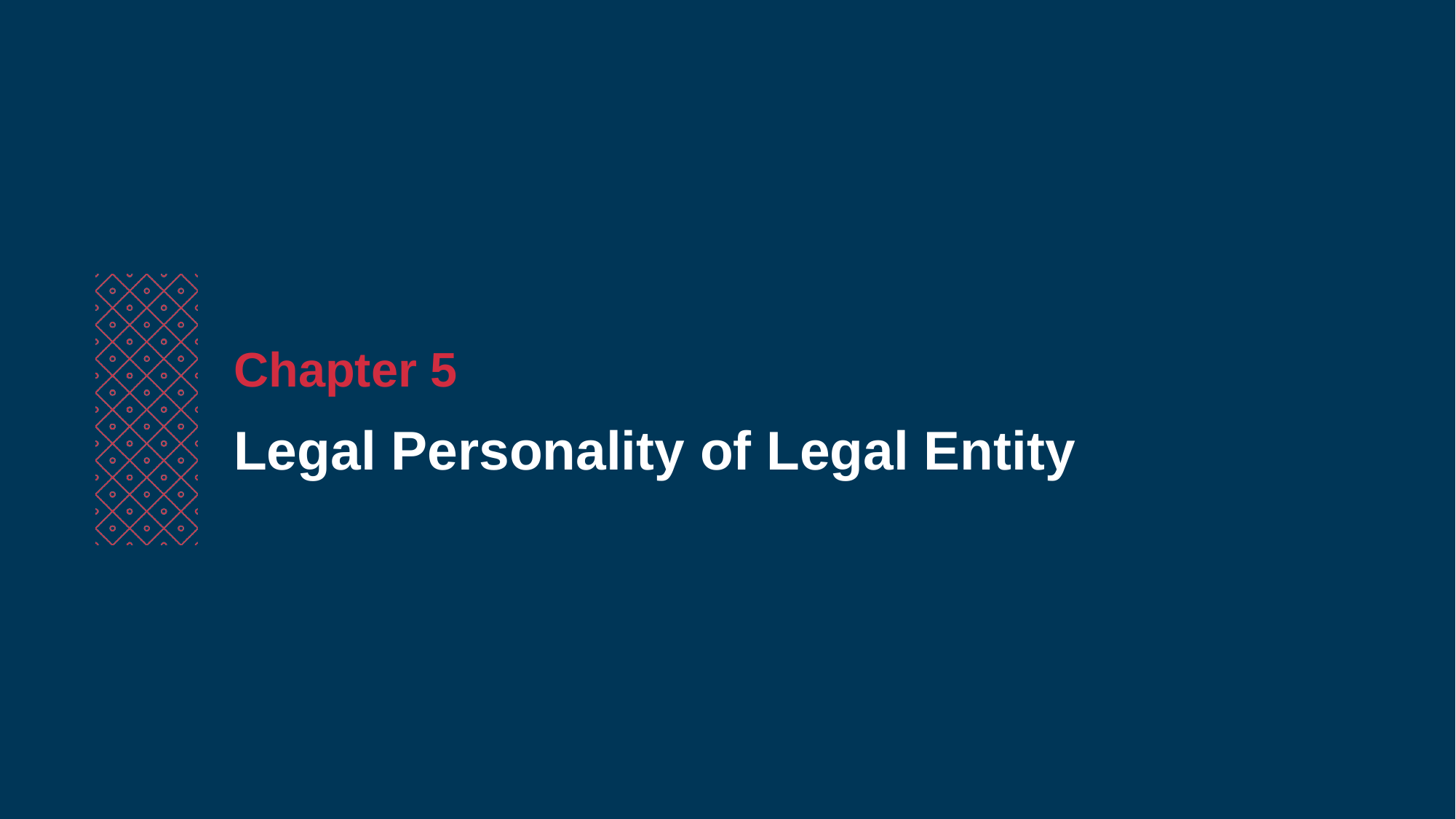

Chapter 5
Legal Personality of Legal Entity